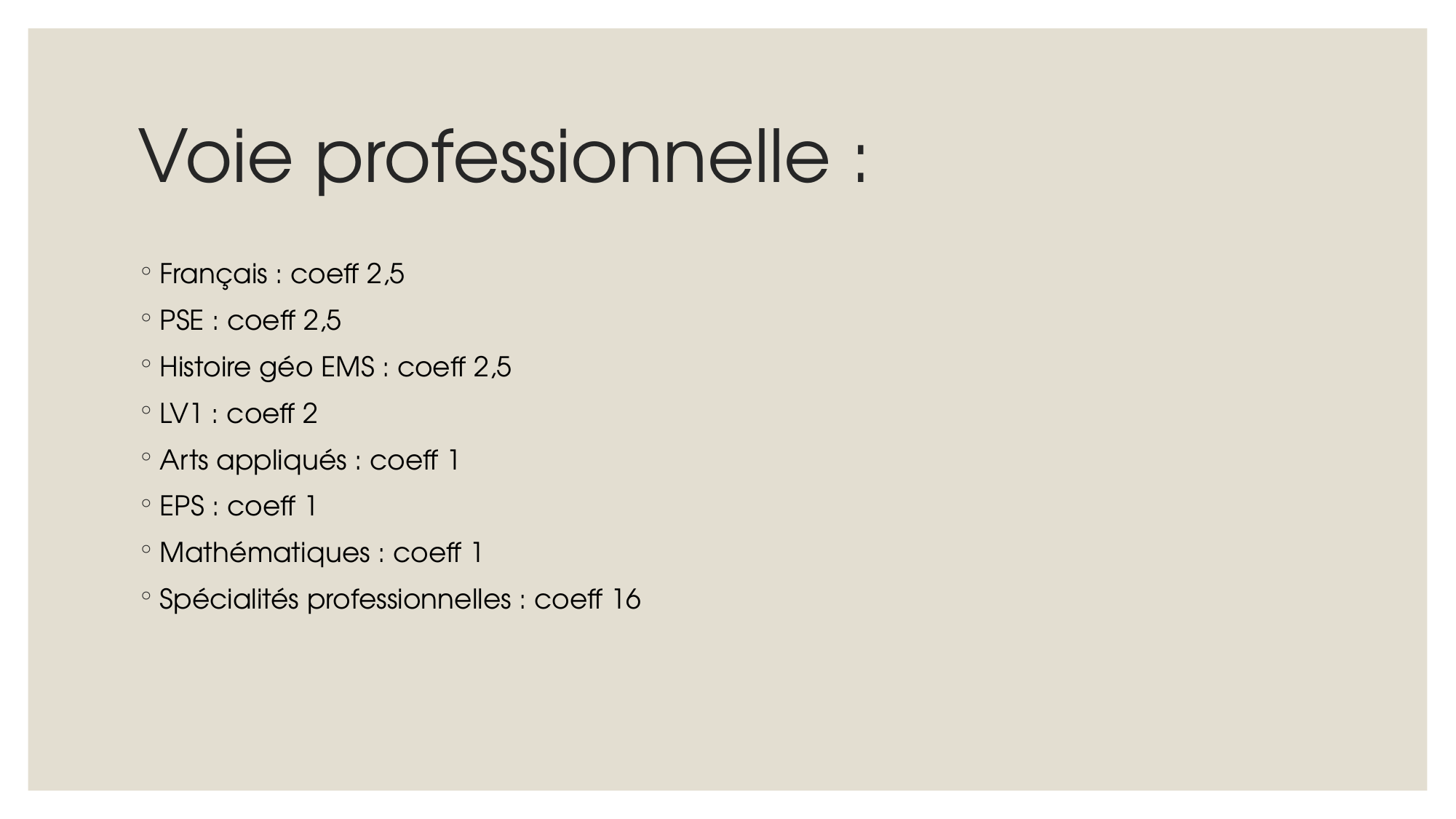

# Voie professionnelle :
Français : coeff 2,5
PSE : coeff 2,5
Histoire géo EMS : coeff 2,5
LV1 : coeff 2
Arts appliqués : coeff 1
EPS : coeff 1
Mathématiques : coeff 1
Spécialités professionnelles : coeff 16